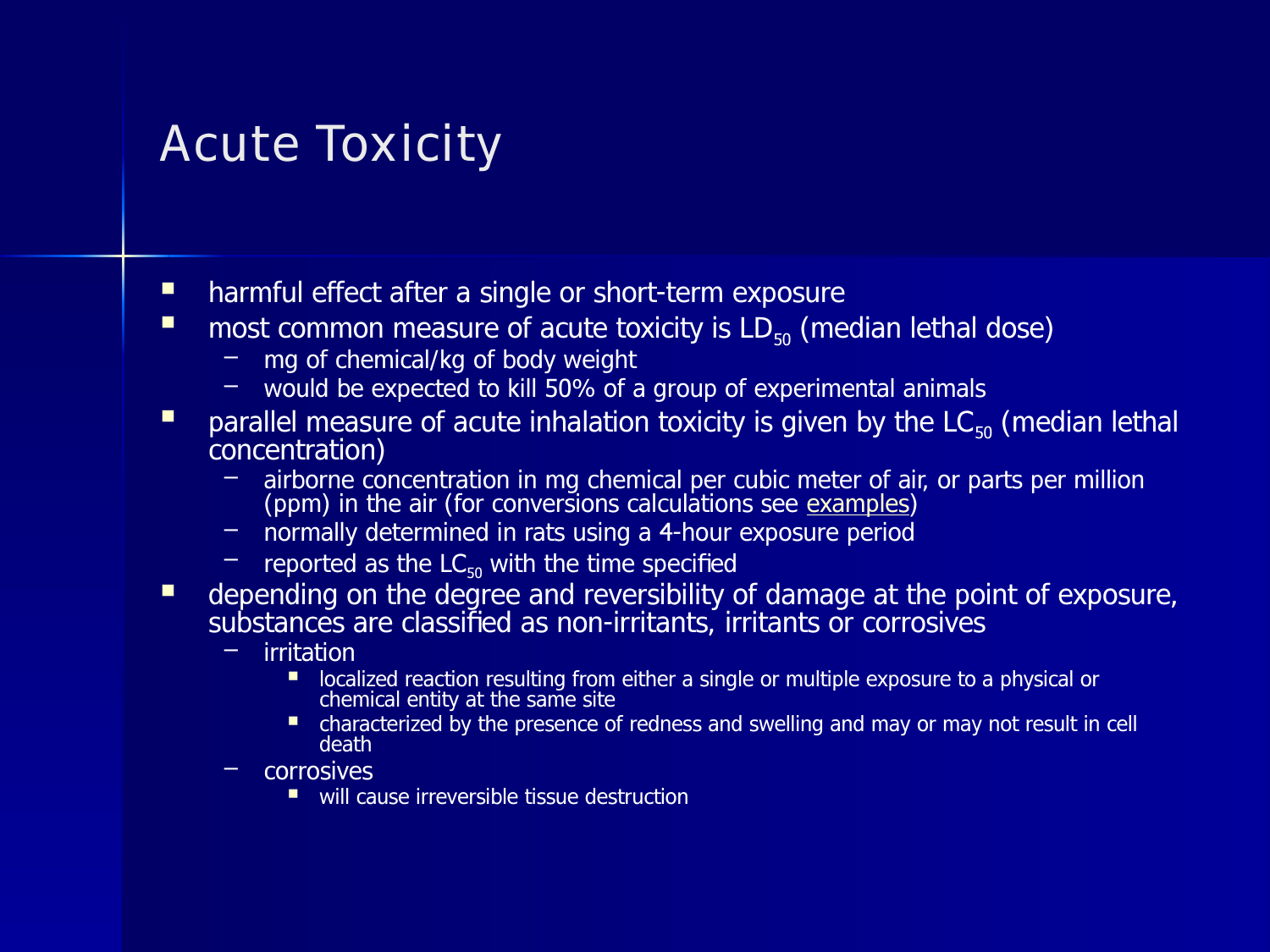

# Acute Toxicity
harmful effect after a single or short-term exposure
most common measure of acute toxicity is LD50 (median lethal dose)
mg of chemical/kg of body weight
would be expected to kill 50% of a group of experimental animals
parallel measure of acute inhalation toxicity is given by the LC50 (median lethal concentration)
airborne concentration in mg chemical per cubic meter of air, or parts per million (ppm) in the air (for conversions calculations see examples)
normally determined in rats using a 4-hour exposure period
reported as the LC50 with the time specified
depending on the degree and reversibility of damage at the point of exposure, substances are classified as non-irritants, irritants or corrosives
irritation
localized reaction resulting from either a single or multiple exposure to a physical or chemical entity at the same site
characterized by the presence of redness and swelling and may or may not result in cell death
corrosives
will cause irreversible tissue destruction